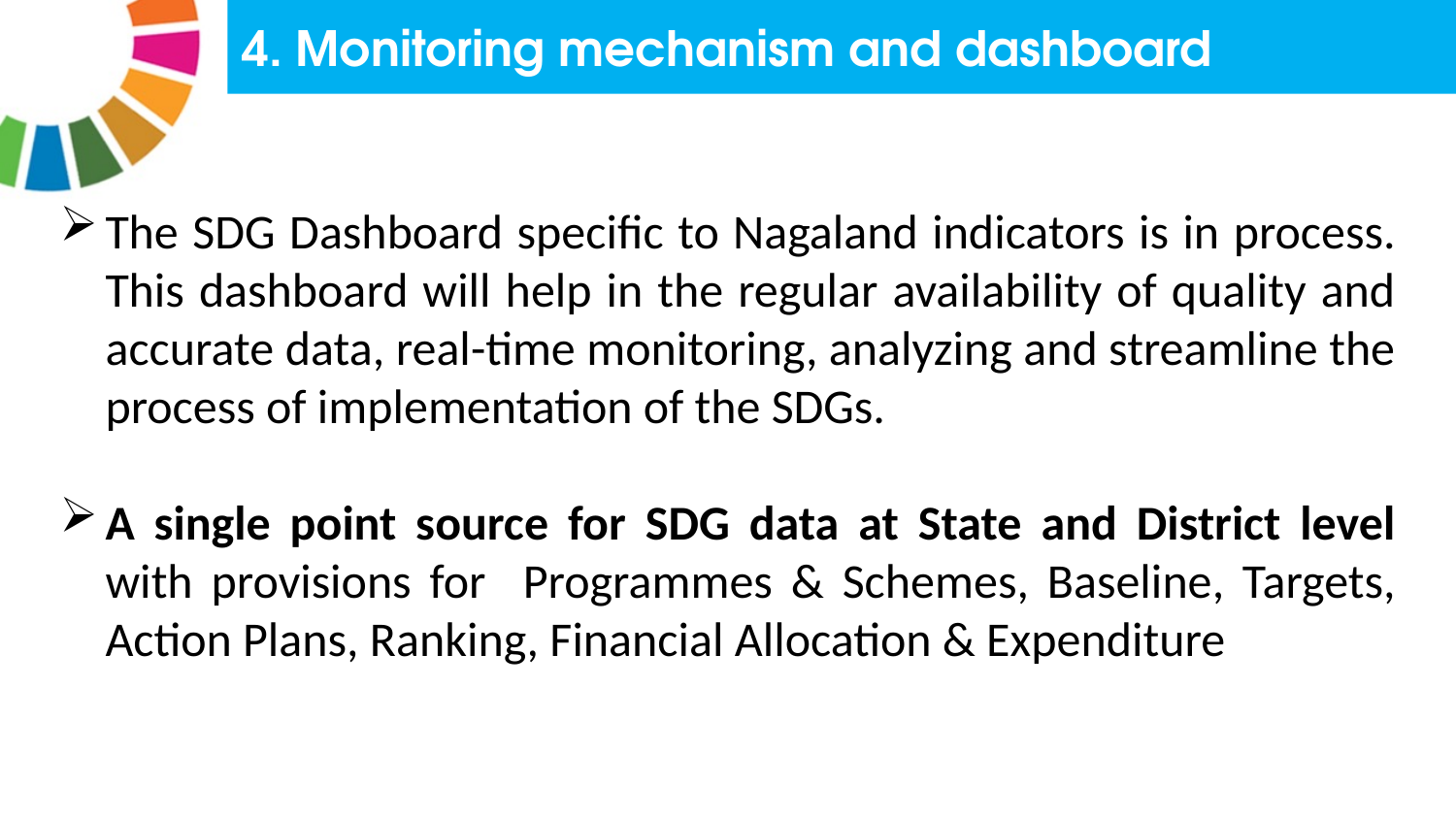

4. Monitoring mechanism and dashboard
The SDG Dashboard specific to Nagaland indicators is in process. This dashboard will help in the regular availability of quality and accurate data, real-time monitoring, analyzing and streamline the process of implementation of the SDGs.

A single point source for SDG data at State and District level with provisions for  Programmes & Schemes, Baseline, Targets, Action Plans, Ranking, Financial Allocation & Expenditure